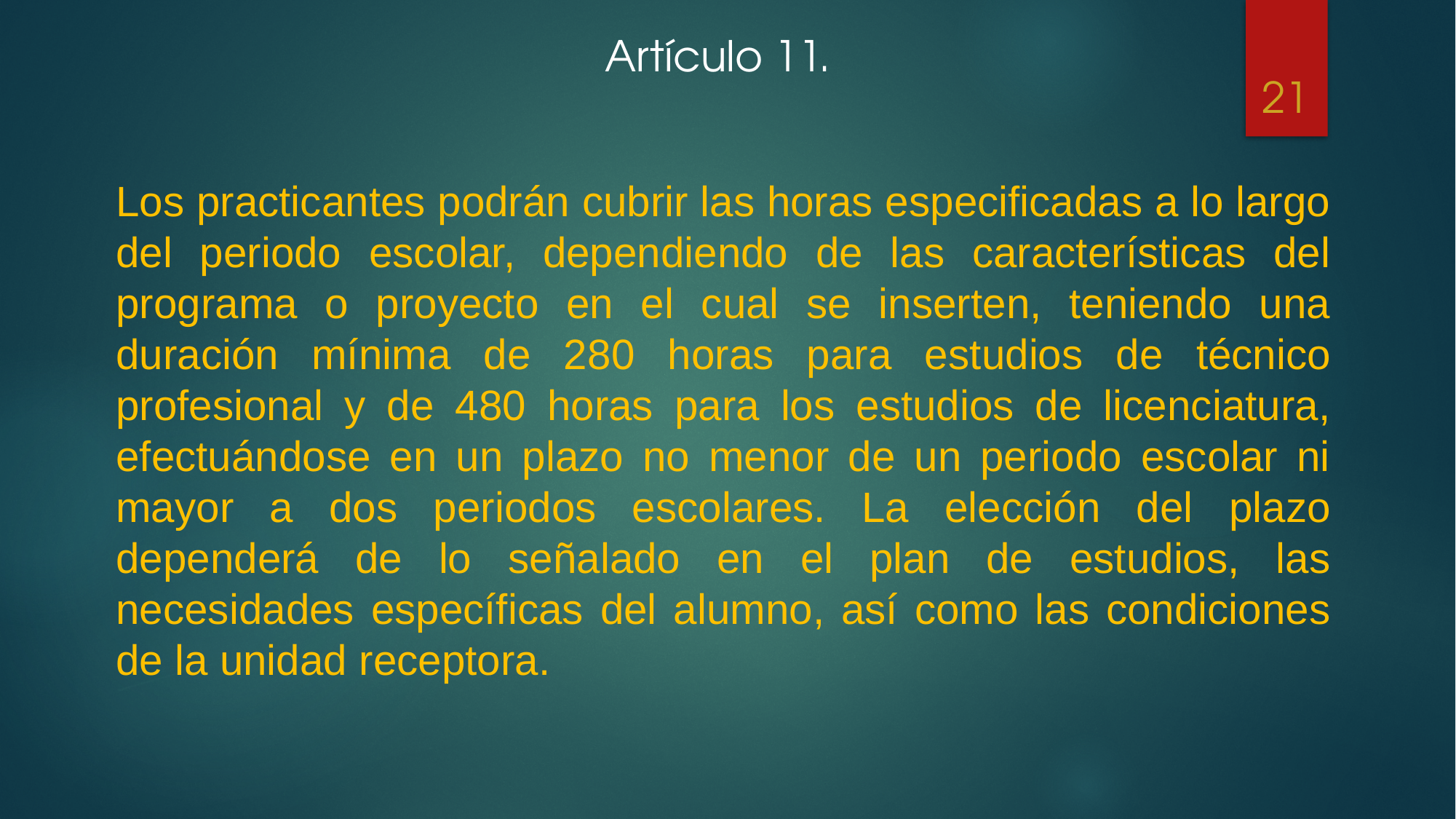

Artículo 11.
21
Los practicantes podrán cubrir las horas especificadas a lo largo del periodo escolar, dependiendo de las características del programa o proyecto en el cual se inserten, teniendo una duración mínima de 280 horas para estudios de técnico profesional y de 480 horas para los estudios de licenciatura, efectuándose en un plazo no menor de un periodo escolar ni mayor a dos periodos escolares. La elección del plazo dependerá de lo señalado en el plan de estudios, las necesidades específicas del alumno, así como las condiciones de la unidad receptora.